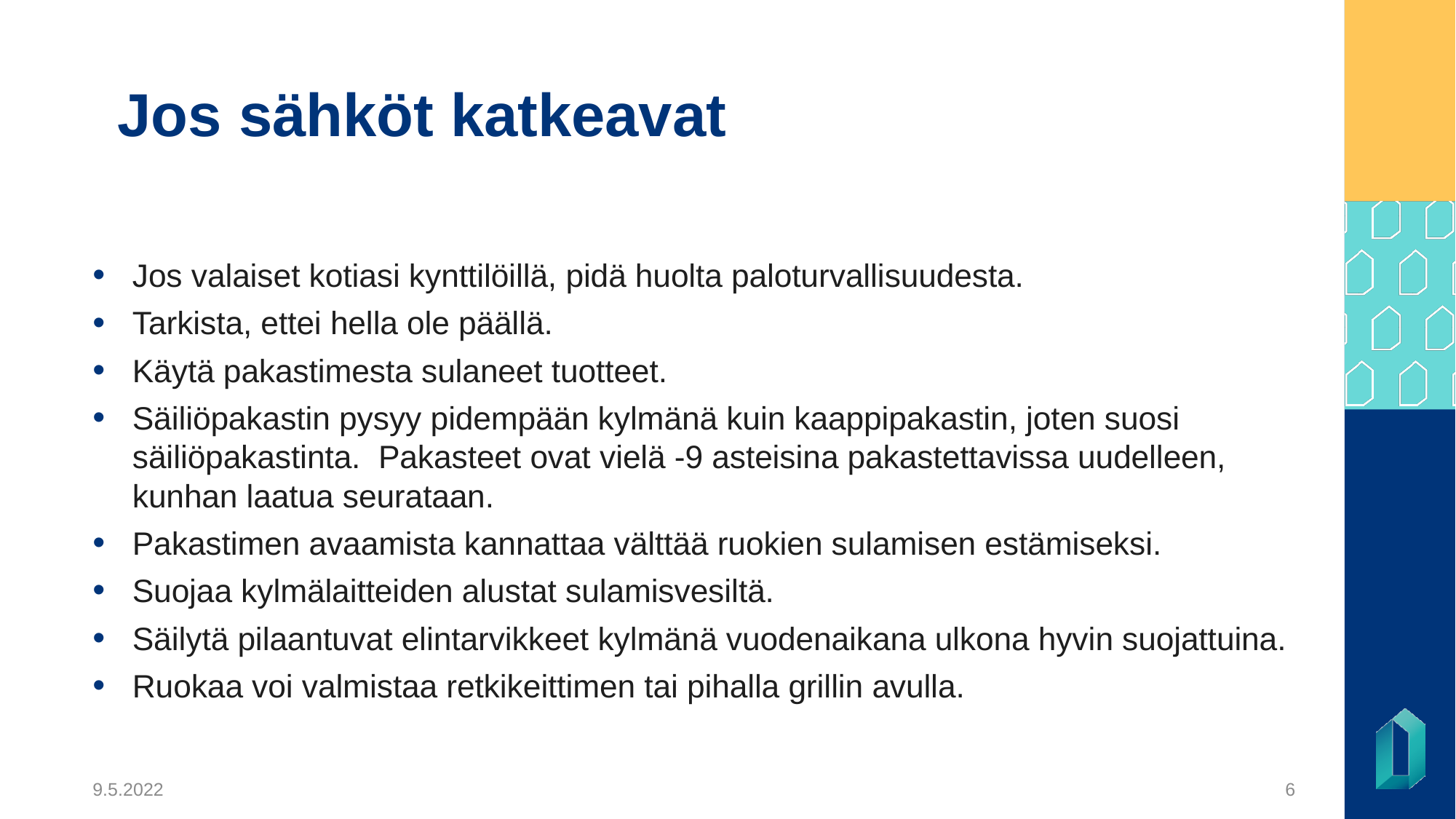

# Jos sähköt katkeavat

Jos valaiset kotiasi kynttilöillä, pidä huolta paloturvallisuudesta.
Tarkista, ettei hella ole päällä.
Käytä pakastimesta sulaneet tuotteet.
Säiliöpakastin pysyy pidempään kylmänä kuin kaappipakastin, joten suosi säiliöpakastinta.  Pakasteet ovat vielä -9 asteisina pakastettavissa uudelleen, kunhan laatua seurataan.
Pakastimen avaamista kannattaa välttää ruokien sulamisen estämiseksi.
Suojaa kylmälaitteiden alustat sulamisvesiltä.
Säilytä pilaantuvat elintarvikkeet kylmänä vuodenaikana ulkona hyvin suojattuina.
Ruokaa voi valmistaa retkikeittimen tai pihalla grillin avulla.

9.5.2022
6